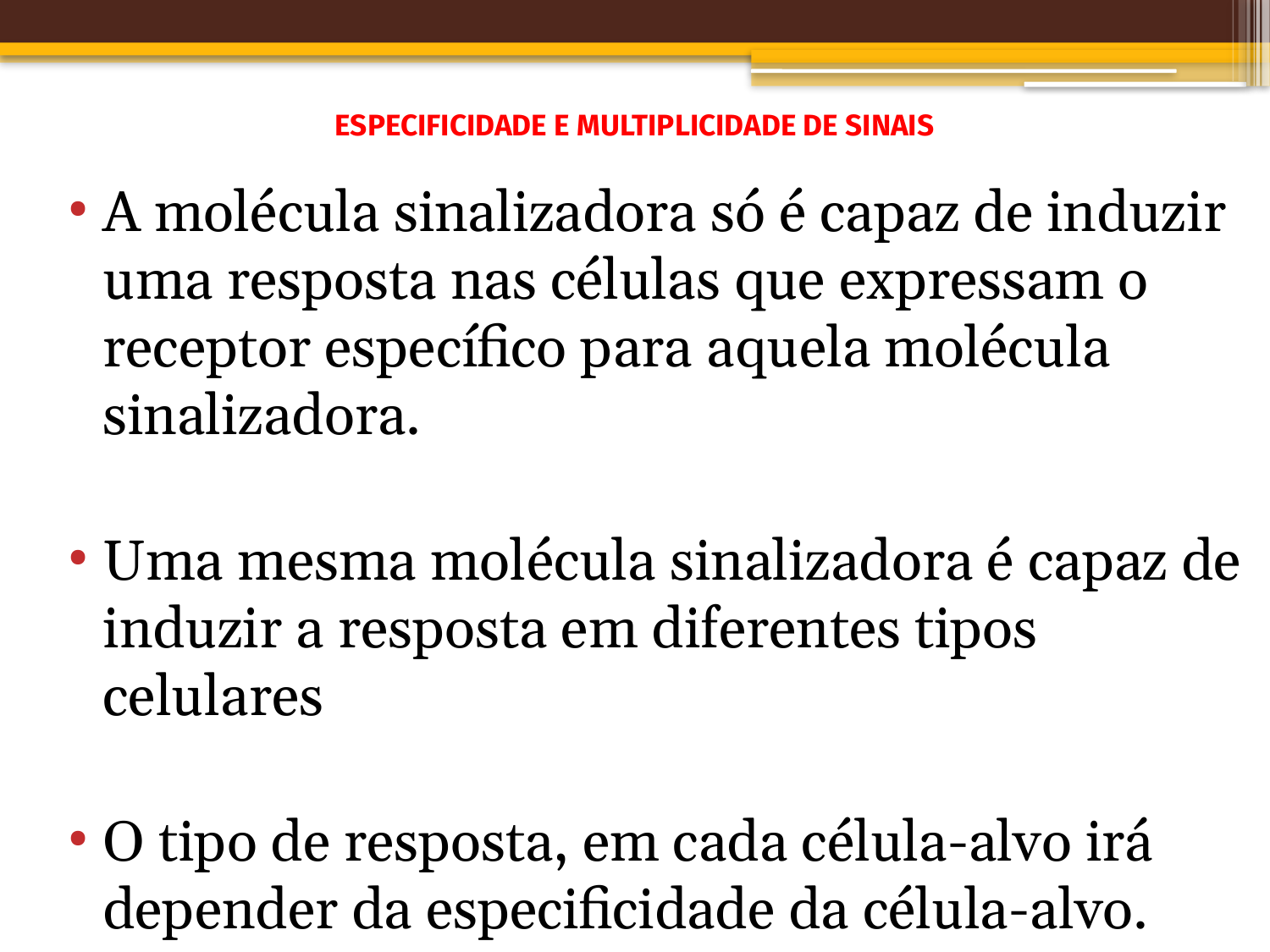

# ESPECIFICIDADE E MULTIPLICIDADE DE SINAIS
A molécula sinalizadora só é capaz de induzir uma resposta nas células que expressam o receptor específico para aquela molécula sinalizadora.

Uma mesma molécula sinalizadora é capaz de induzir a resposta em diferentes tipos celulares

O tipo de resposta, em cada célula-alvo irá depender da especificidade da célula-alvo.